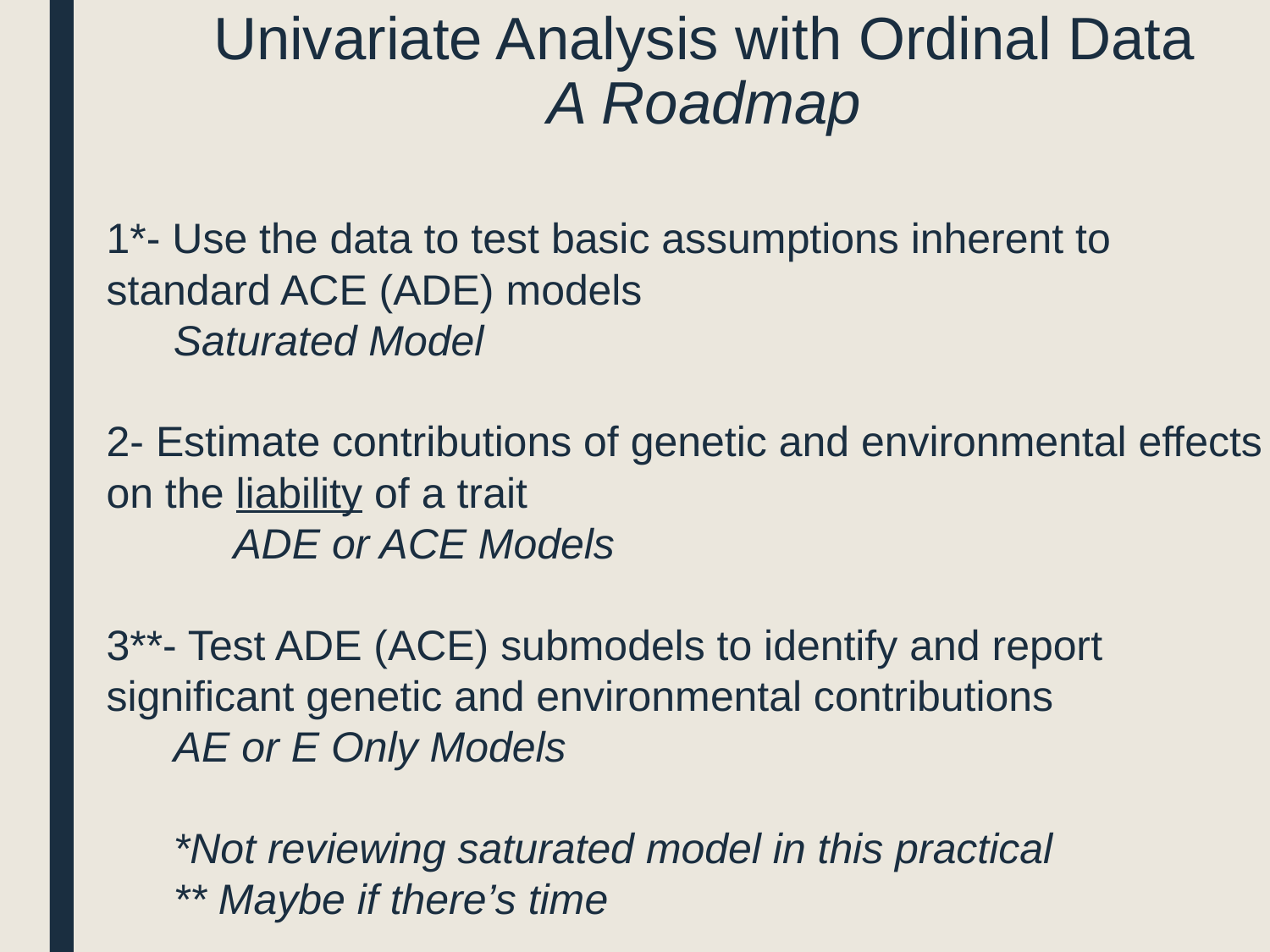

Univariate Analysis with Ordinal Data
A Roadmap
1*- Use the data to test basic assumptions inherent to standard ACE (ADE) models
Saturated Model

2- Estimate contributions of genetic and environmental effects on the liability of a trait
	ADE or ACE Models

3**- Test ADE (ACE) submodels to identify and report significant genetic and environmental contributions
AE or E Only Models

*Not reviewing saturated model in this practical
** Maybe if there’s time